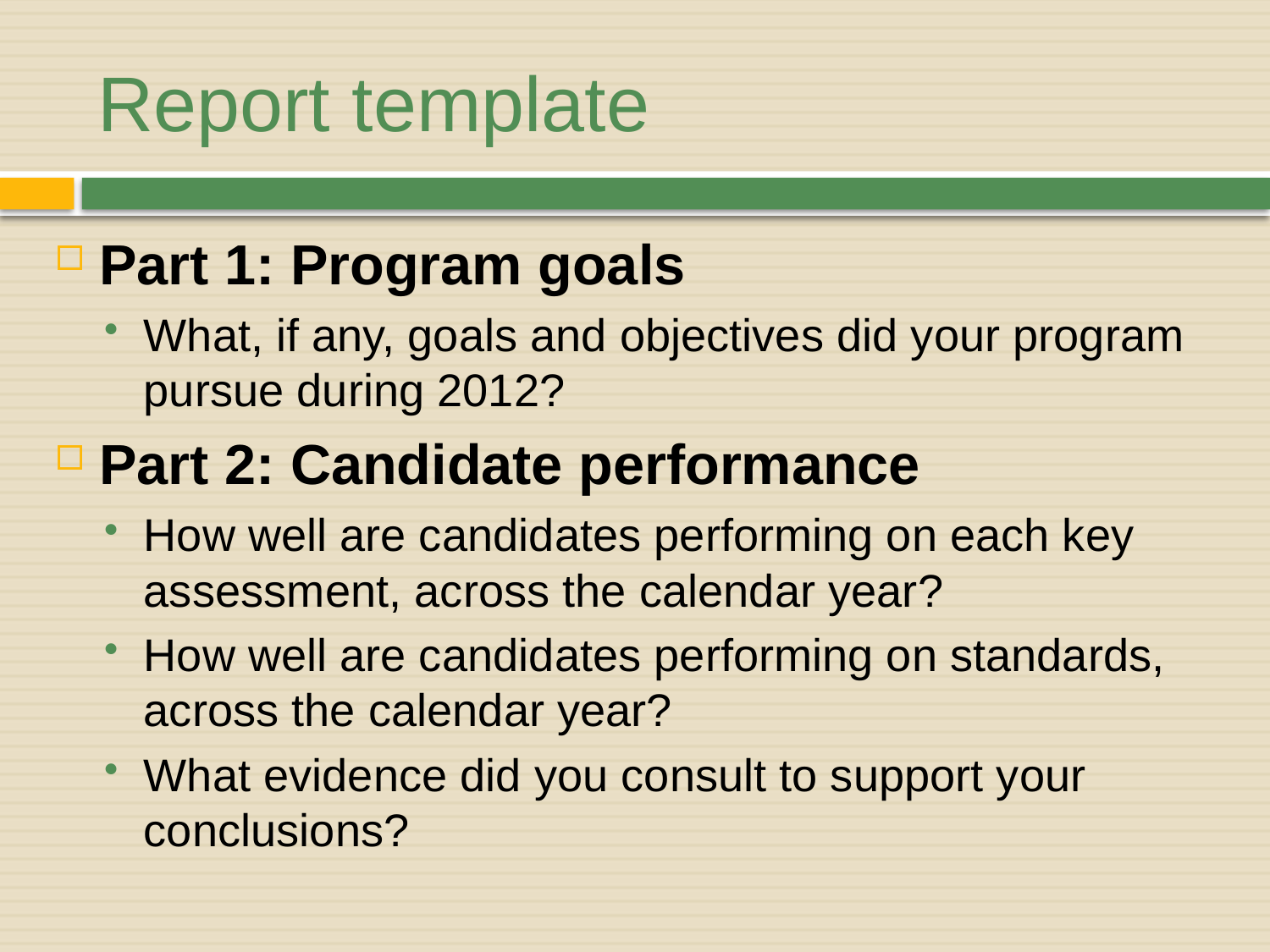

# Report template
Part 1: Program goals
What, if any, goals and objectives did your program pursue during 2012?
Part 2: Candidate performance
How well are candidates performing on each key assessment, across the calendar year?
How well are candidates performing on standards, across the calendar year?
What evidence did you consult to support your conclusions?